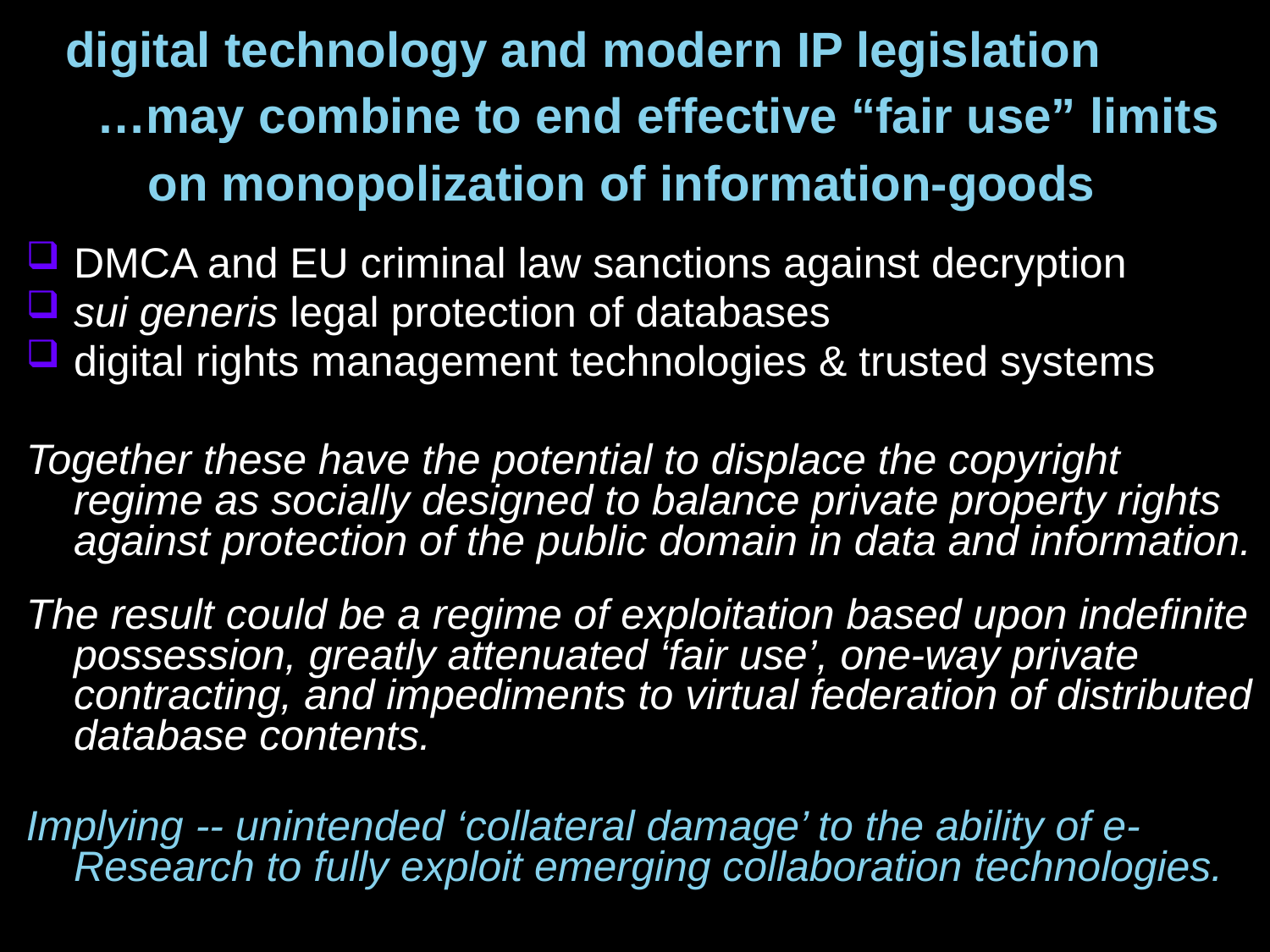

# digital technology and modern IP legislation …may combine to end effective “fair use” limits       on monopolization of information-goods

DMCA and EU criminal law sanctions against decryption
sui generis legal protection of databases
digital rights management technologies & trusted systems

Together these have the potential to displace the copyright regime as socially designed to balance private property rights against protection of the public domain in data and information.

The result could be a regime of exploitation based upon indefinite possession, greatly attenuated ‘fair use’, one-way private contracting, and impediments to virtual federation of distributed database contents.

Implying -- unintended ‘collateral damage’ to the ability of e-Research to fully exploit emerging collaboration technologies.